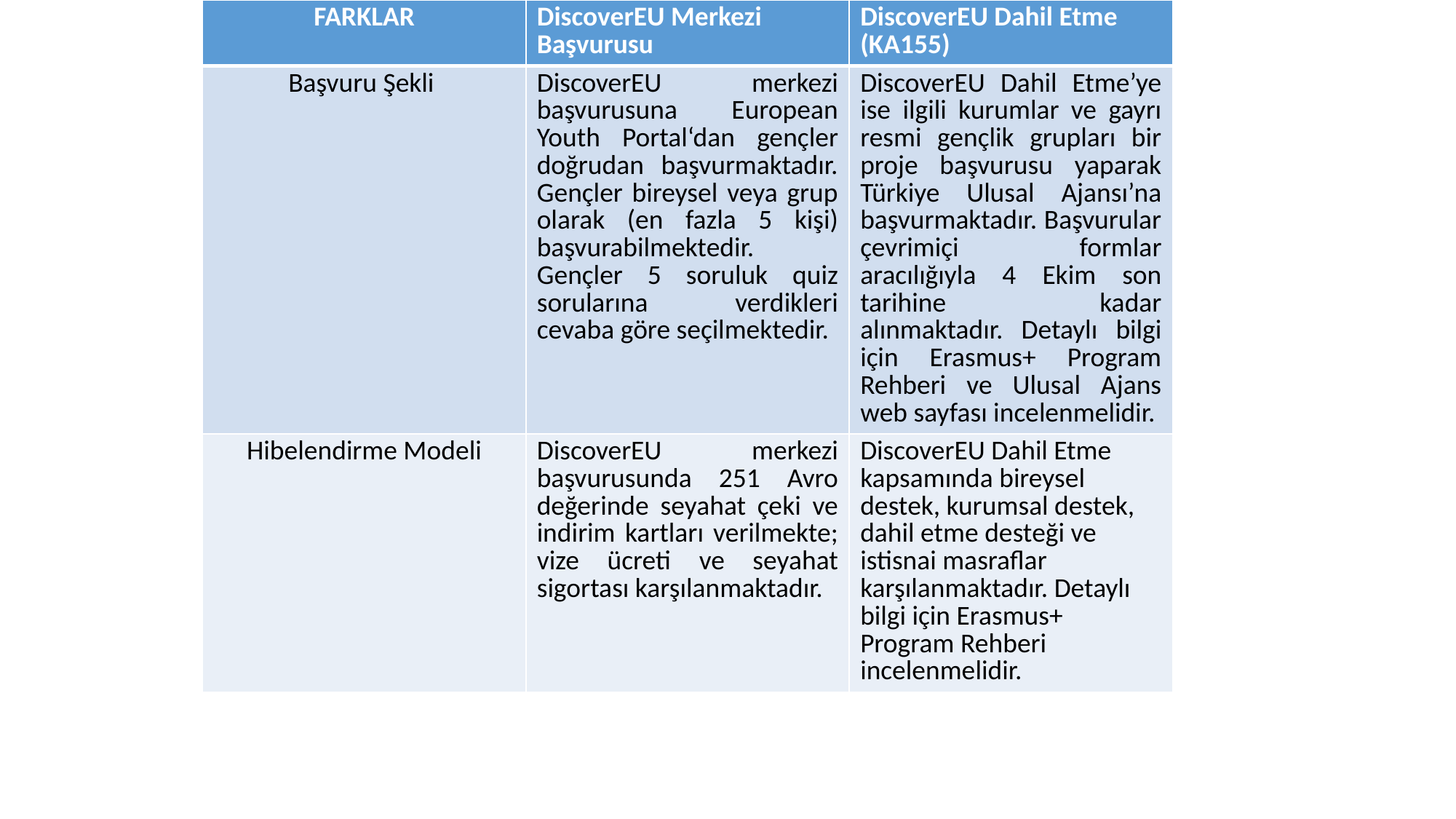

| FARKLAR | DiscoverEU Merkezi Başvurusu | DiscoverEU Dahil Etme (KA155) |
| --- | --- | --- |
| Başvuru Şekli | DiscoverEU merkezi başvurusuna European Youth Portal‘dan gençler doğrudan başvurmaktadır. Gençler bireysel veya grup olarak (en fazla 5 kişi) başvurabilmektedir. Gençler 5 soruluk quiz sorularına verdikleri cevaba göre seçilmektedir. | DiscoverEU Dahil Etme’ye ise ilgili kurumlar ve gayrı resmi gençlik grupları bir proje başvurusu yaparak Türkiye Ulusal Ajansı’na başvurmaktadır. Başvurular çevrimiçi formlar aracılığıyla 4 Ekim son tarihine kadar alınmaktadır. Detaylı bilgi için Erasmus+ Program Rehberi ve Ulusal Ajans web sayfası incelenmelidir. |
| Hibelendirme Modeli | DiscoverEU merkezi başvurusunda 251 Avro değerinde seyahat çeki ve indirim kartları verilmekte; vize ücreti ve seyahat sigortası karşılanmaktadır. | DiscoverEU Dahil Etme kapsamında bireysel destek, kurumsal destek, dahil etme desteği ve istisnai masraflar karşılanmaktadır. Detaylı bilgi için Erasmus+ Program Rehberi incelenmelidir. |
#